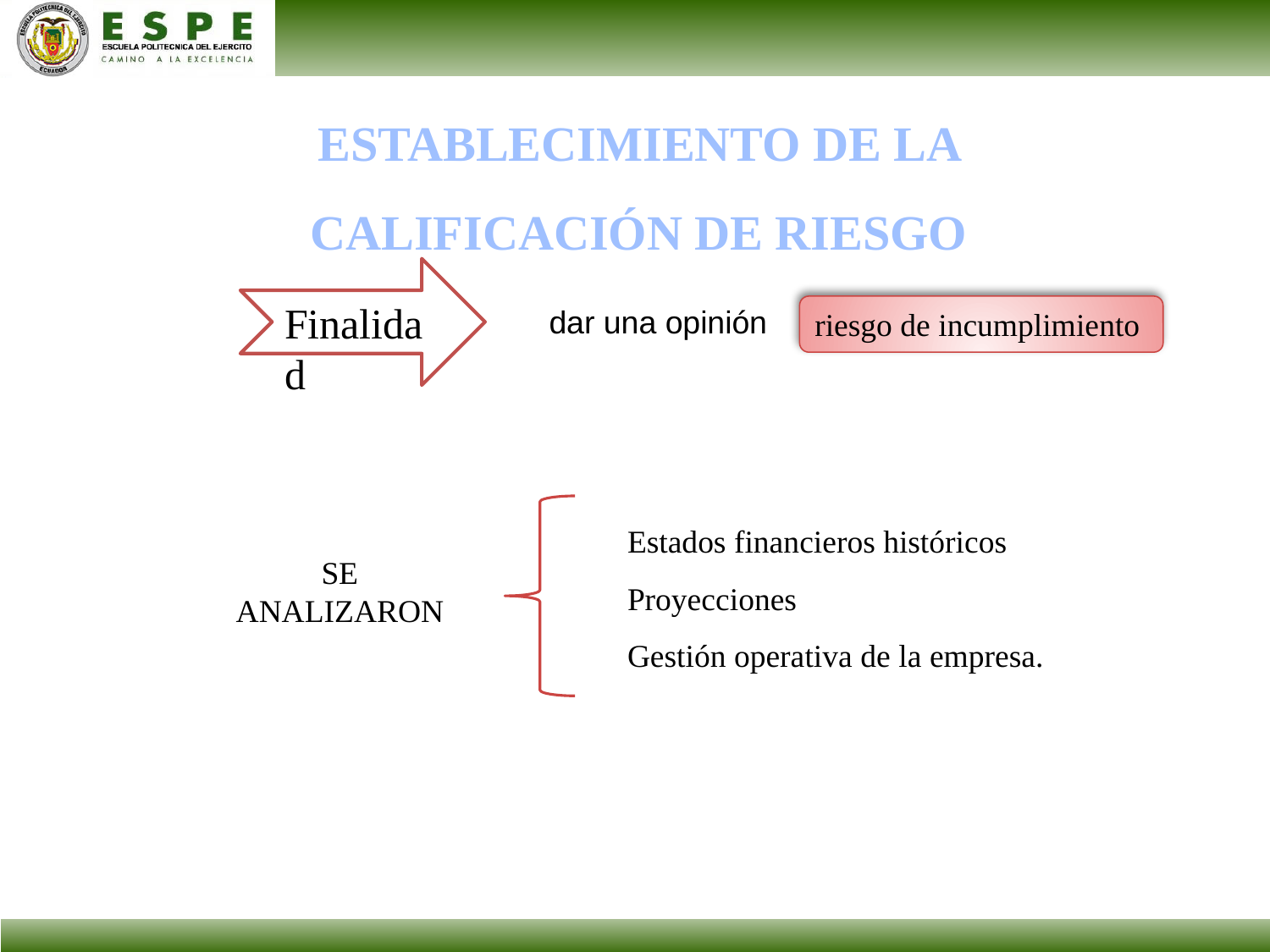

ESTABLECIMIENTO DE LA CALIFICACIÓN DE RIESGO
Finalidad
dar una opinión
riesgo de incumplimiento

Estados financieros históricos
Proyecciones
Gestión operativa de la empresa.
SE ANALIZARON